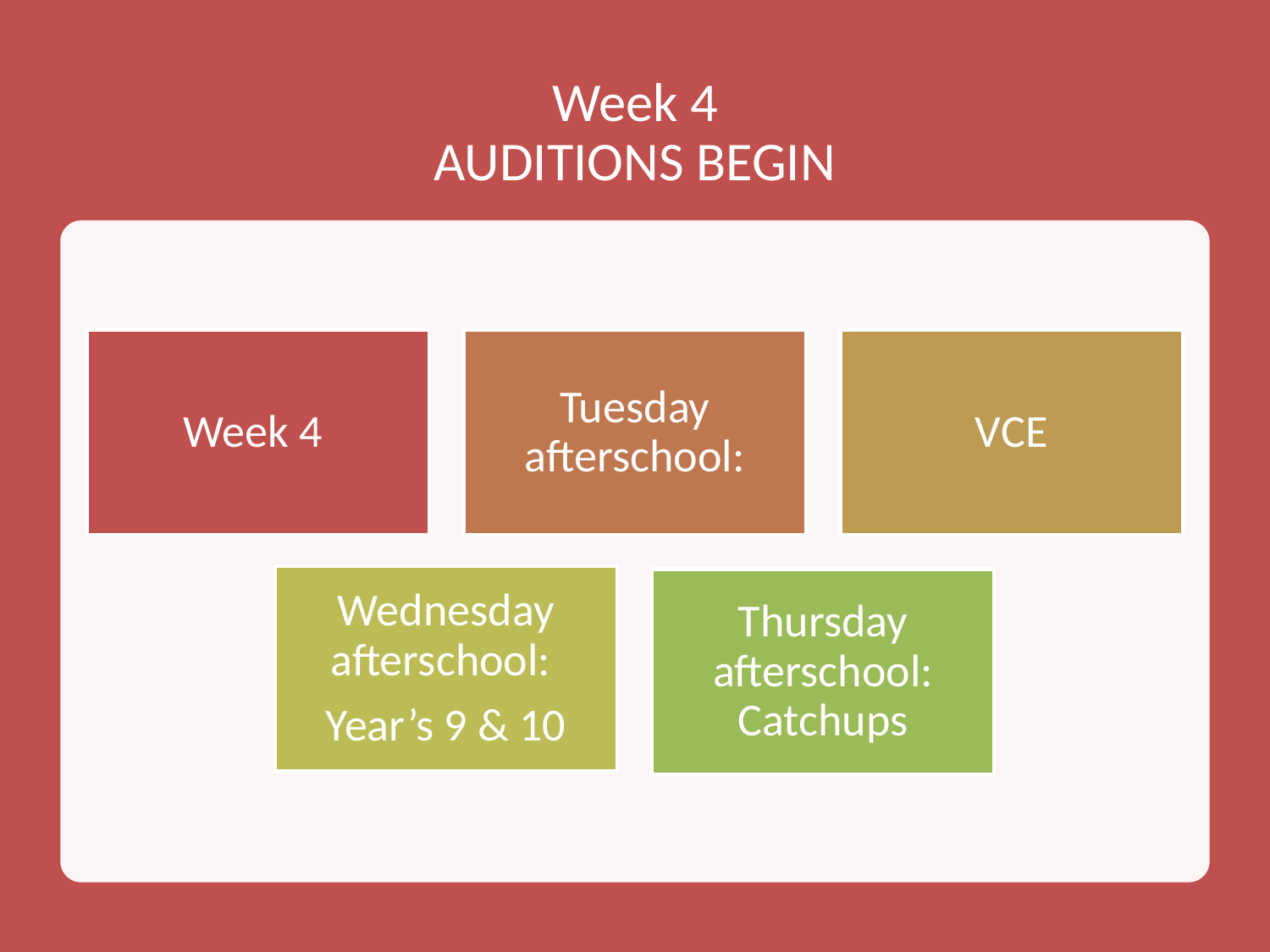

# Week 4 AUDITIONS BEGIN

Week 4
Tuesday afterschool:
VCE
Wednesday afterschool:
Year’s 9 & 10
Thursday afterschool: Catchups